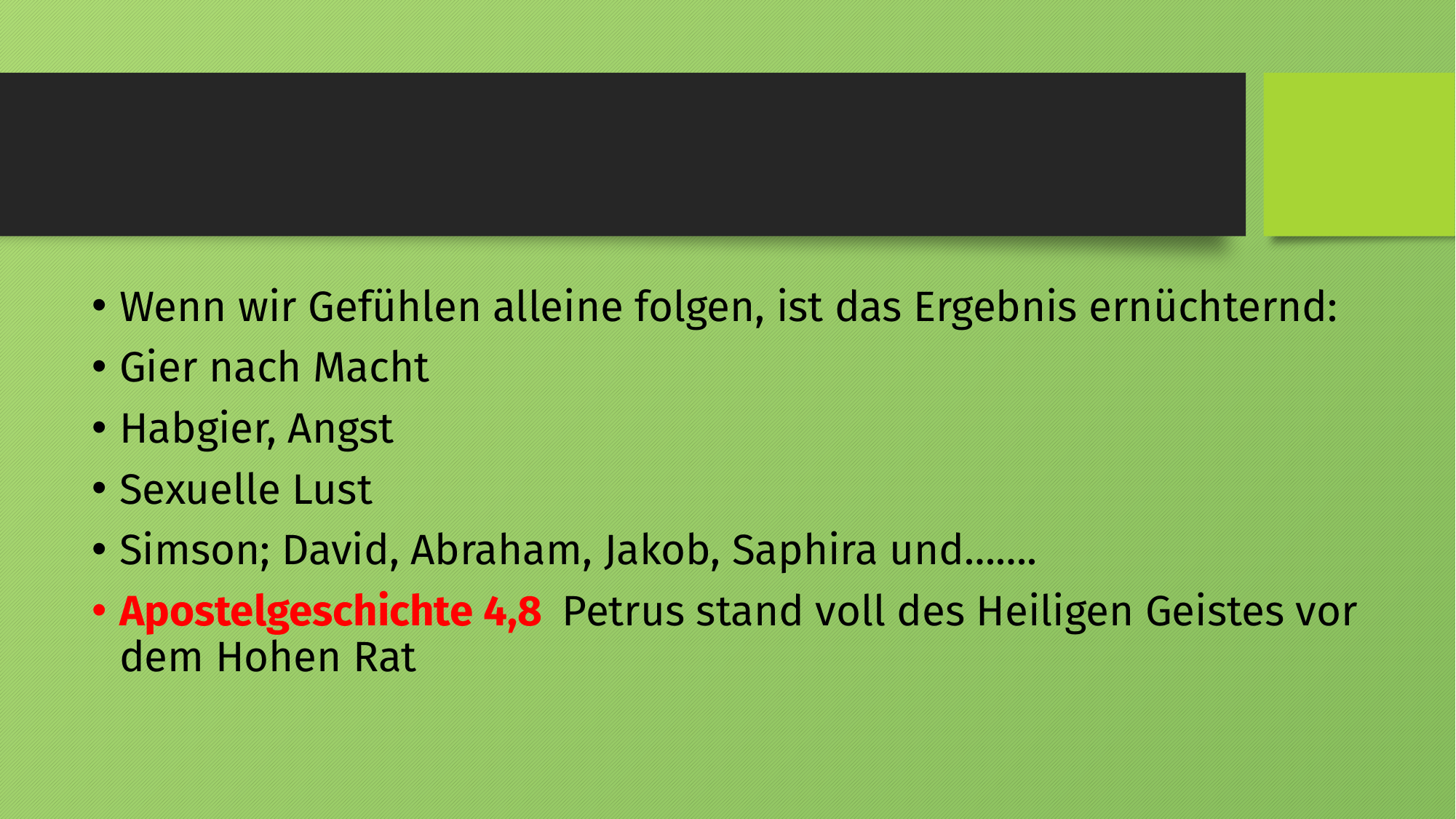

#
Wenn wir Gefühlen alleine folgen, ist das Ergebnis ernüchternd:
Gier nach Macht
Habgier, Angst
Sexuelle Lust
Simson; David, Abraham, Jakob, Saphira und…….
Apostelgeschichte 4,8  Petrus stand voll des Heiligen Geistes vor dem Hohen Rat